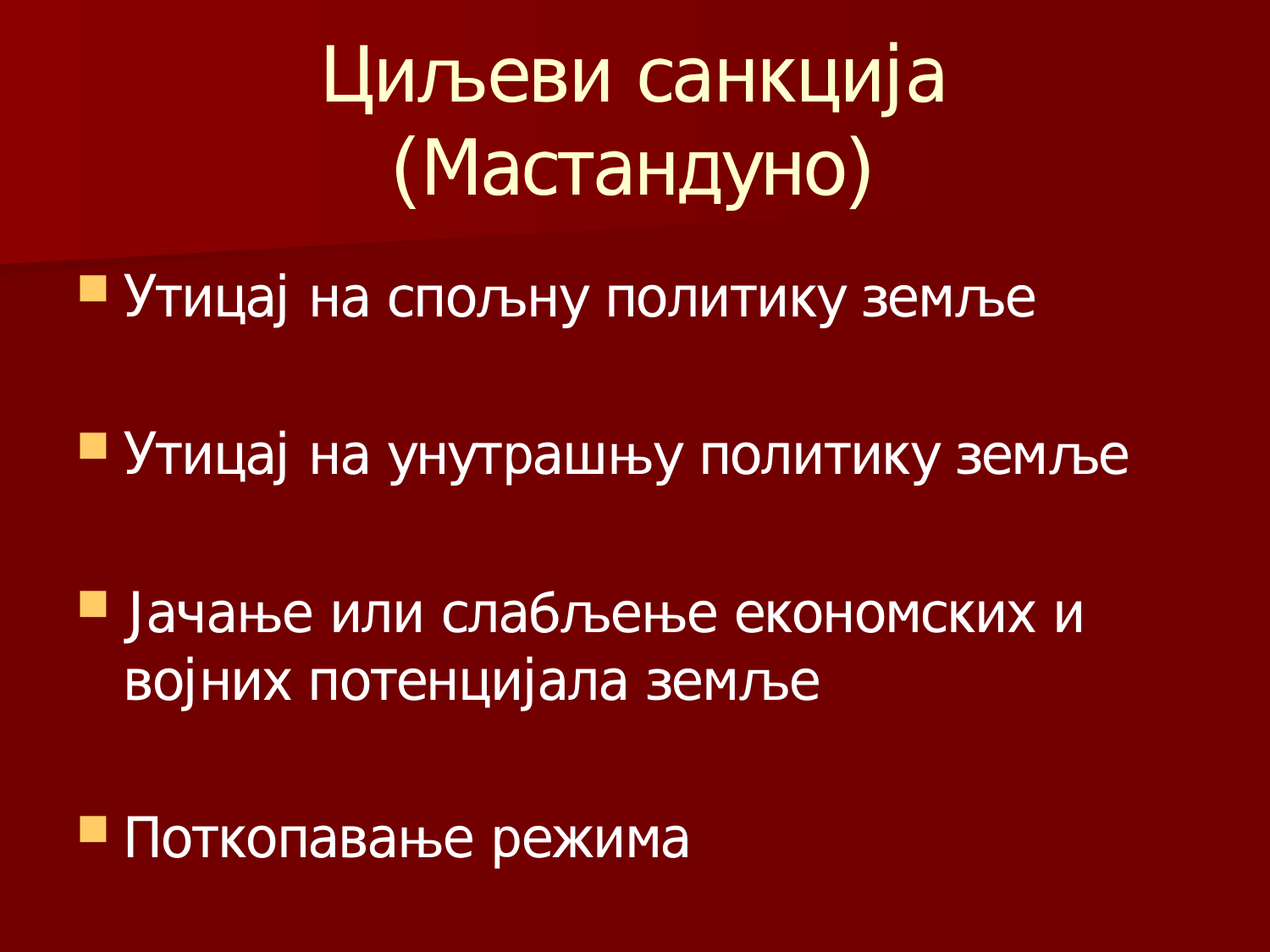

# Циљеви санкција (Мастандуно)
Утицај на спољну политику земље

Утицај на унутрашњу политику земље

Јачање или слабљење економских и војних потенцијала земље

Поткопавање режима